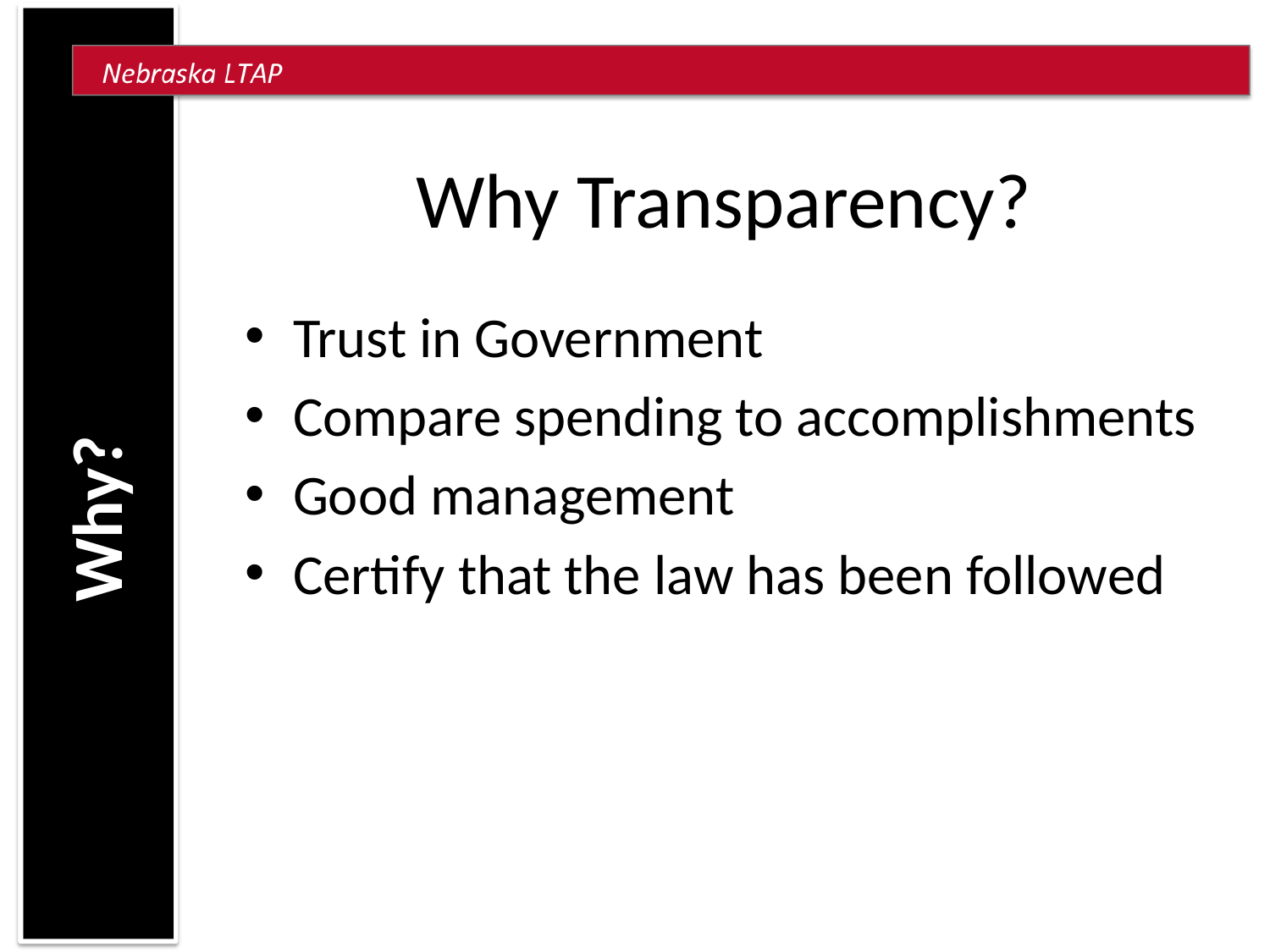

# Why Transparency?
Trust in Government
Compare spending to accomplishments
Good management
Certify that the law has been followed

Why?